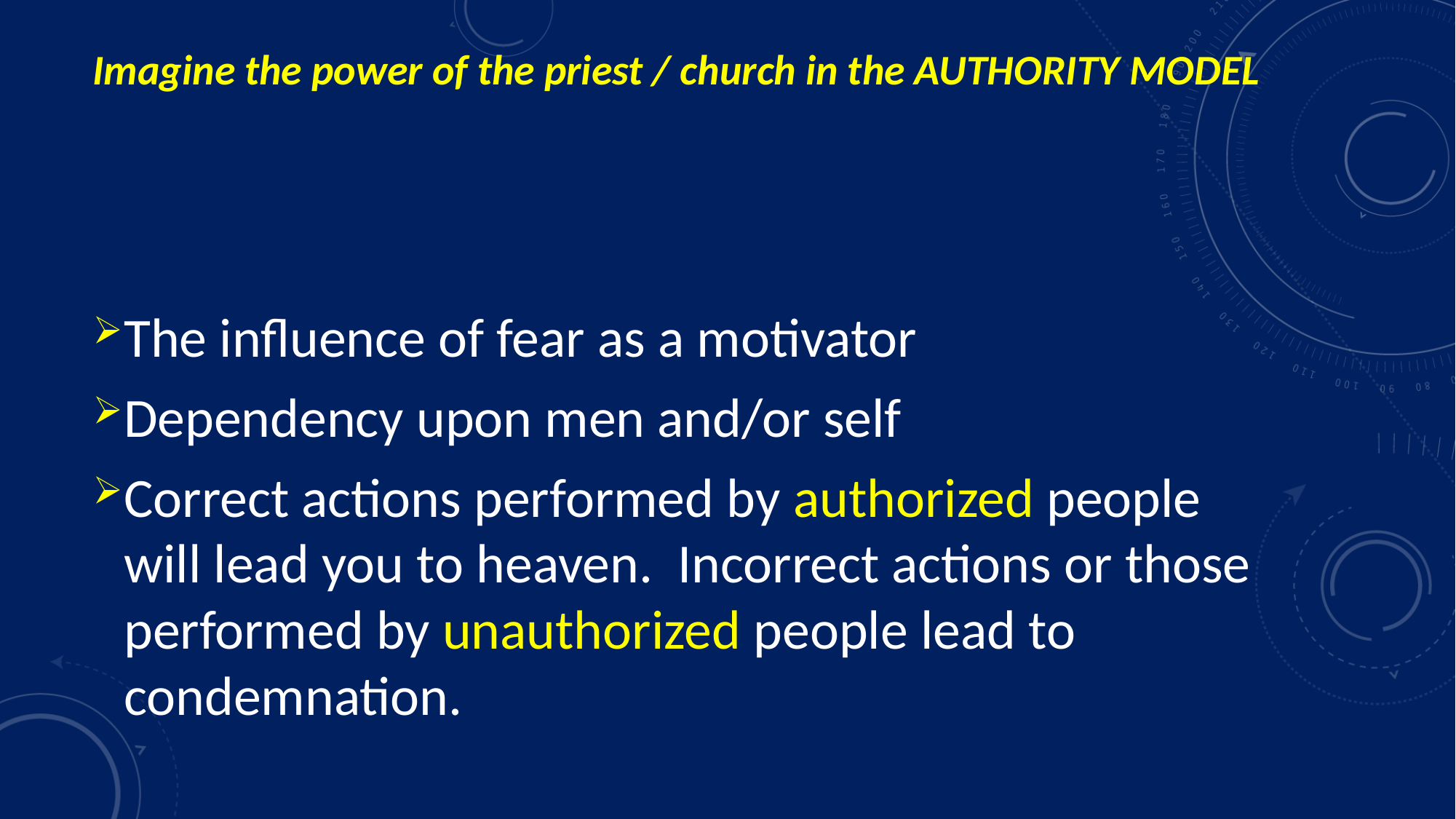

# Imagine the power of the priest / church in the AUTHORITY MODEL
The influence of fear as a motivator
Dependency upon men and/or self
Correct actions performed by authorized people will lead you to heaven.  Incorrect actions or those performed by unauthorized people lead to condemnation.